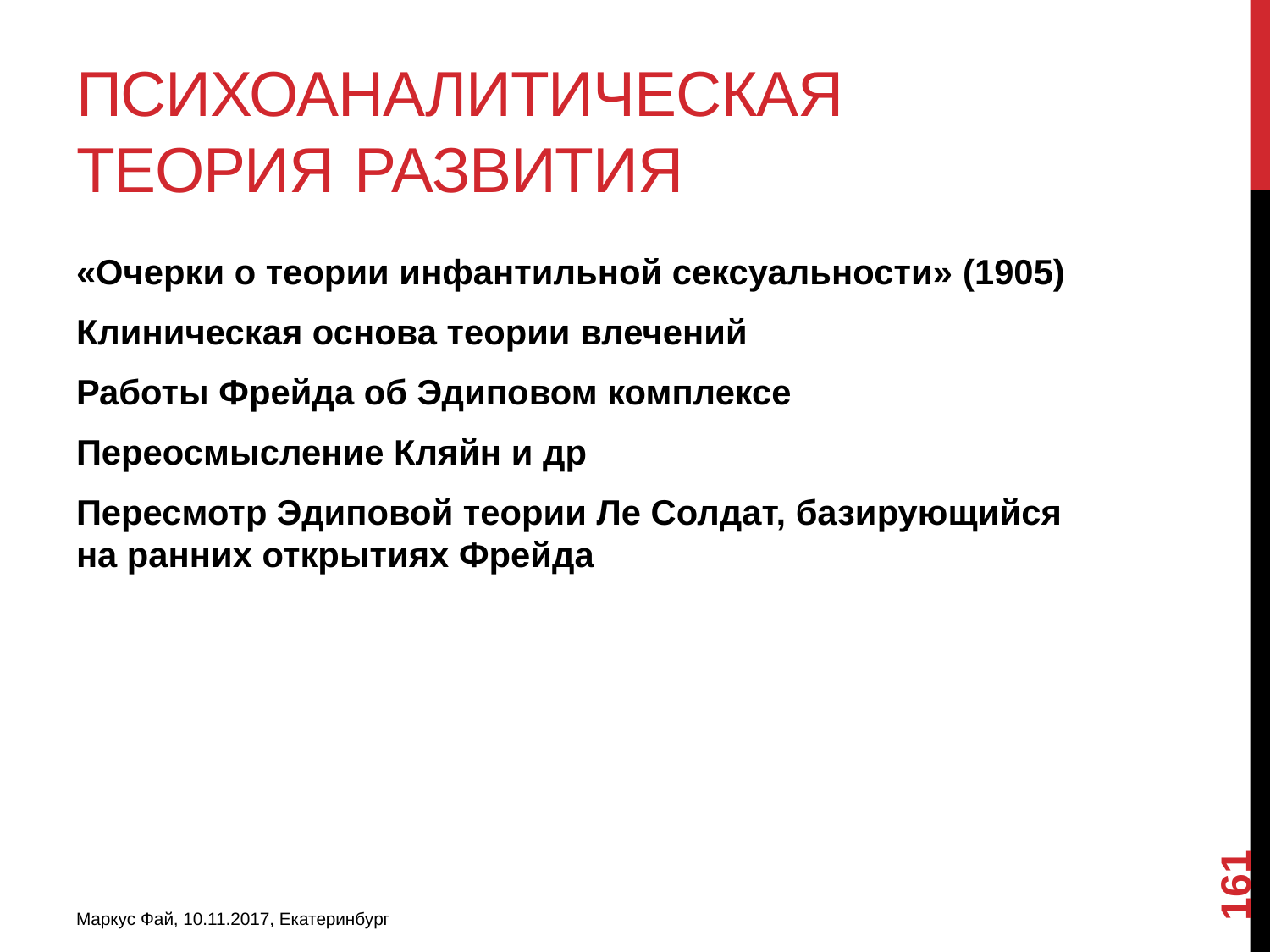

# Психоаналитическая теория развития
«Очерки о теории инфантильной сексуальности» (1905)
Клиническая основа теории влечений
Работы Фрейда об Эдиповом комплексе
Переосмысление Кляйн и др
Пересмотр Эдиповой теории Ле Солдат, базирующийся на ранних открытиях Фрейда
161
Маркус Фай, 10.11.2017, Екатеринбург